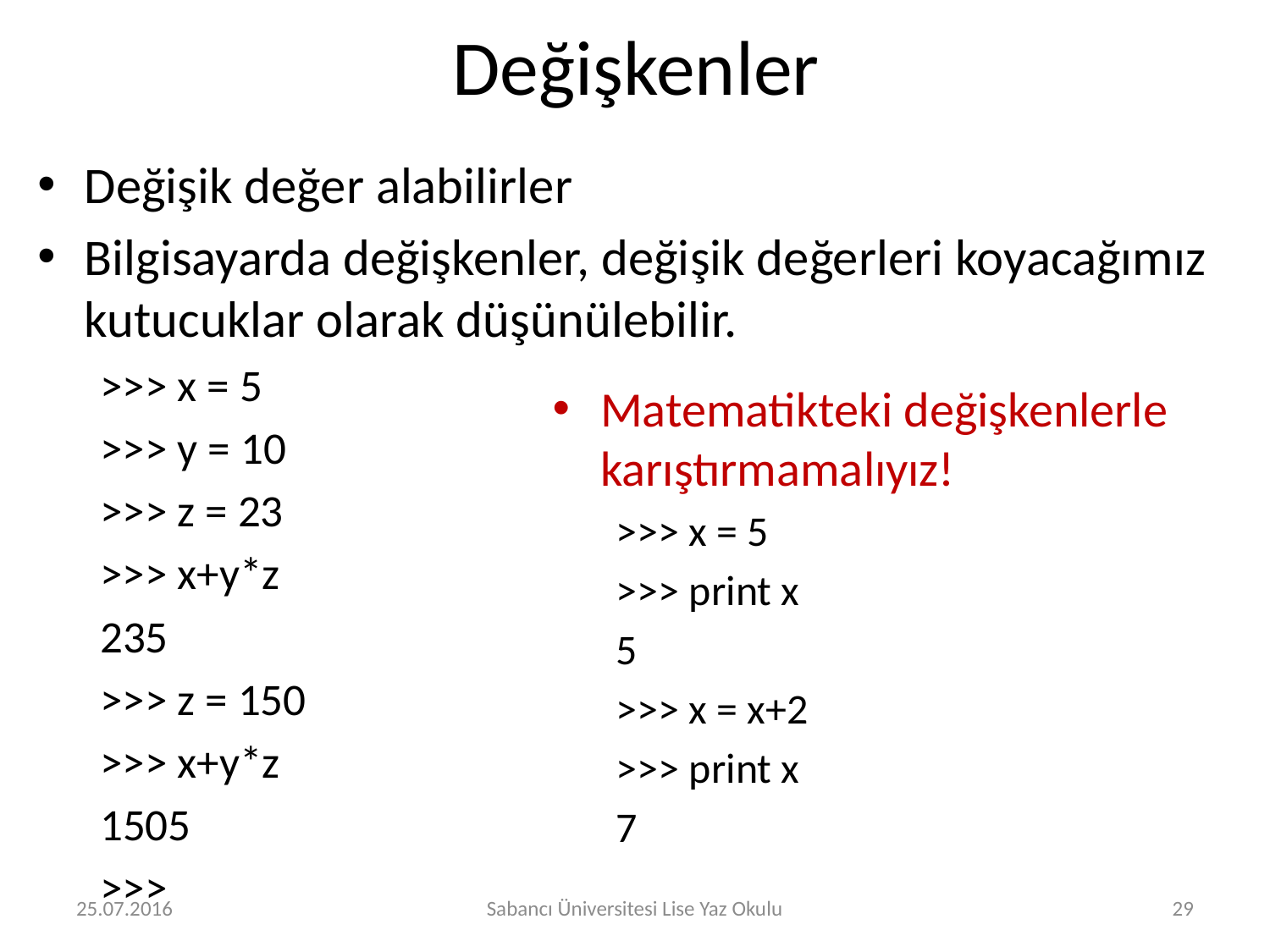

# Değişkenler
Değişik değer alabilirler
Bilgisayarda değişkenler, değişik değerleri koyacağımız kutucuklar olarak düşünülebilir.
>>> x = 5
>>> y = 10
>>> z = 23
>>> x+y*z
235
>>> z = 150
>>> x+y*z
1505
>>>
Matematikteki değişkenlerle karıştırmamalıyız!
>>> x = 5
>>> print x
5
>>> x = x+2
>>> print x
7
25.07.2016
Sabancı Üniversitesi Lise Yaz Okulu
29